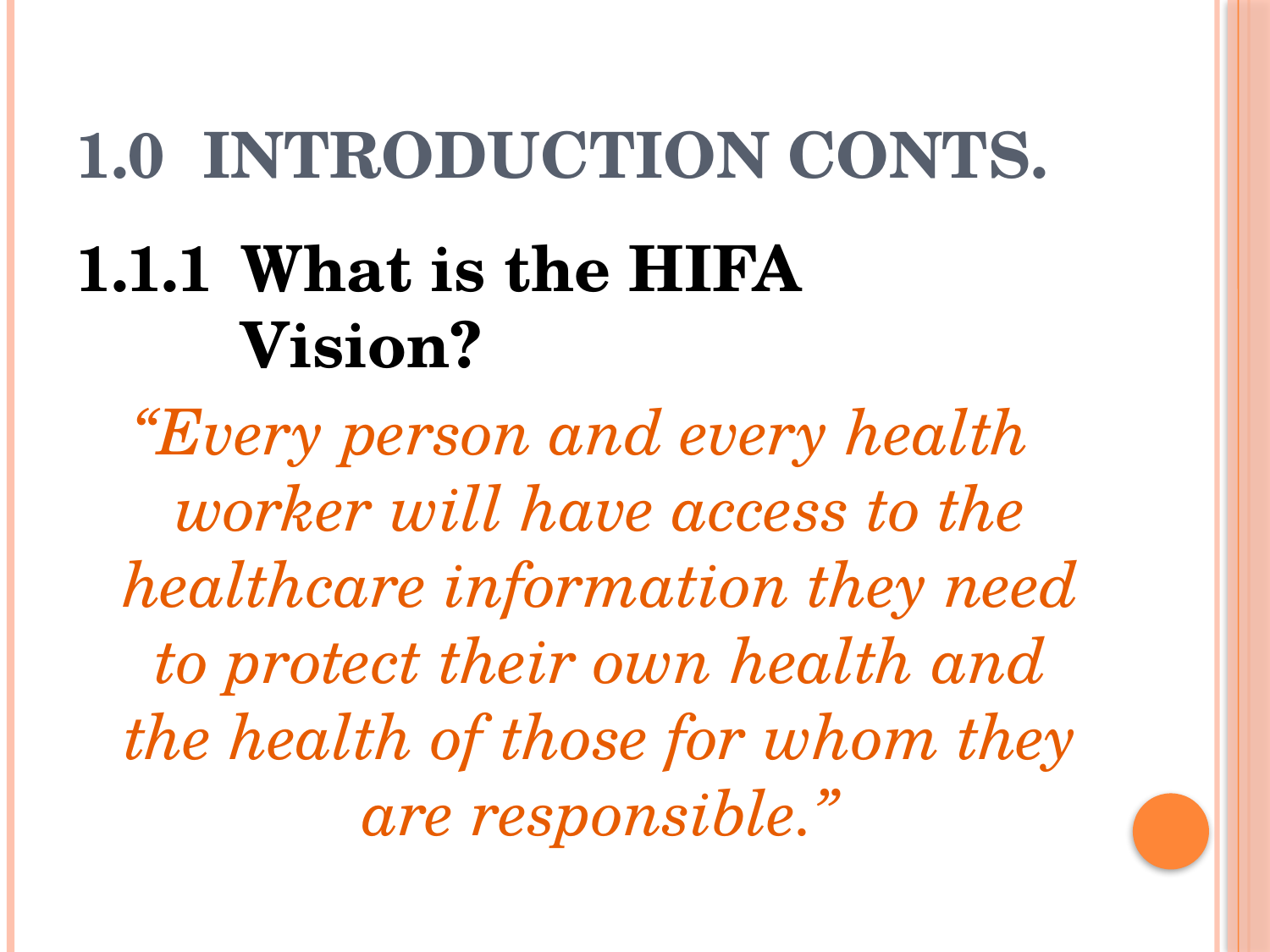

# 1.0	INTRODUCTION Conts.
1.1.1	What is the HIFA 			Vision?
“Every person and every health worker will have access to the healthcare information they need to protect their own health and the health of those for whom they are responsible.”